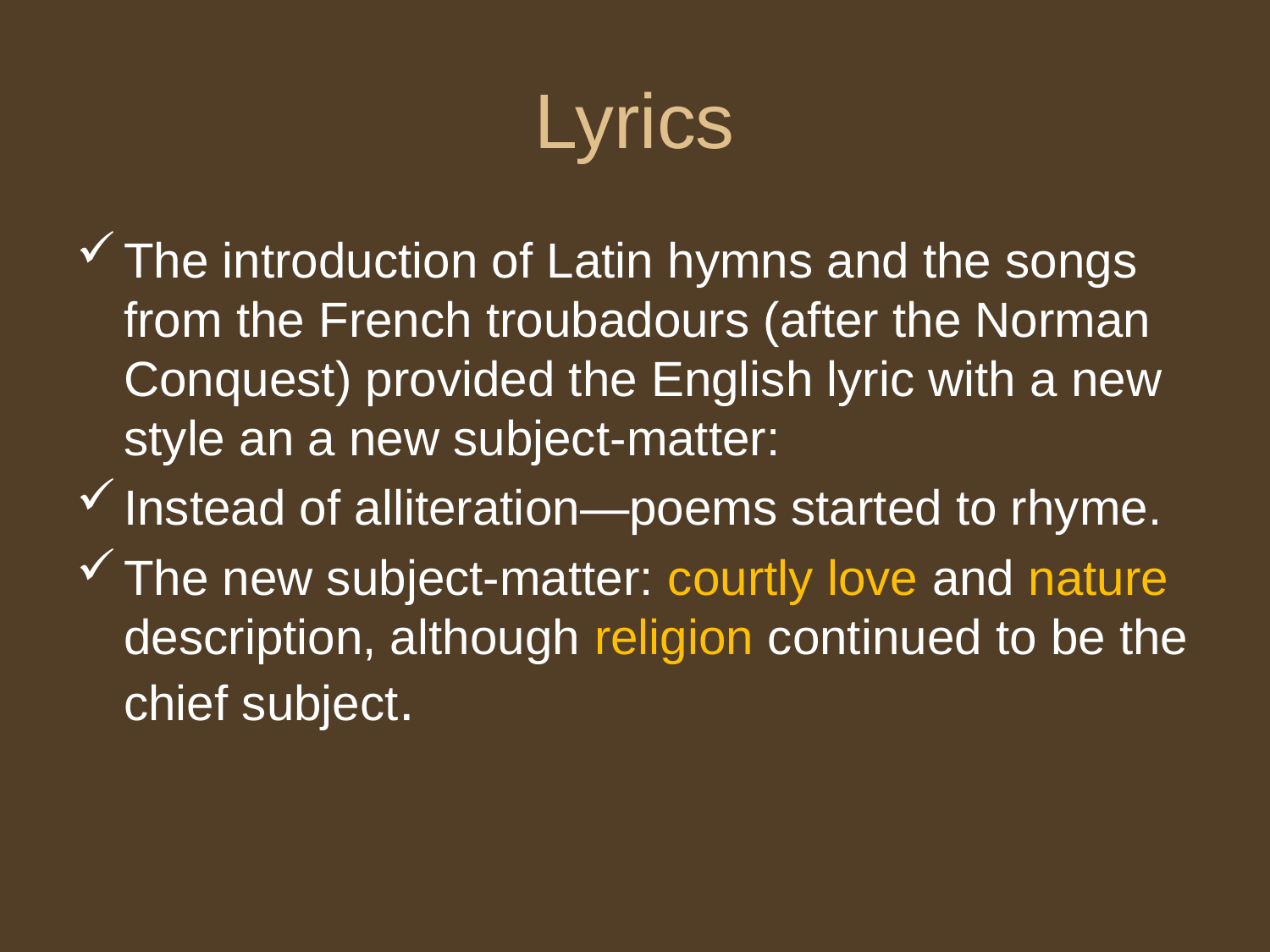

# Lyrics
The introduction of Latin hymns and the songs from the French troubadours (after the Norman Conquest) provided the English lyric with a new style an a new subject-matter:
Instead of alliteration—poems started to rhyme.
The new subject-matter: courtly love and nature description, although religion continued to be the chief subject.